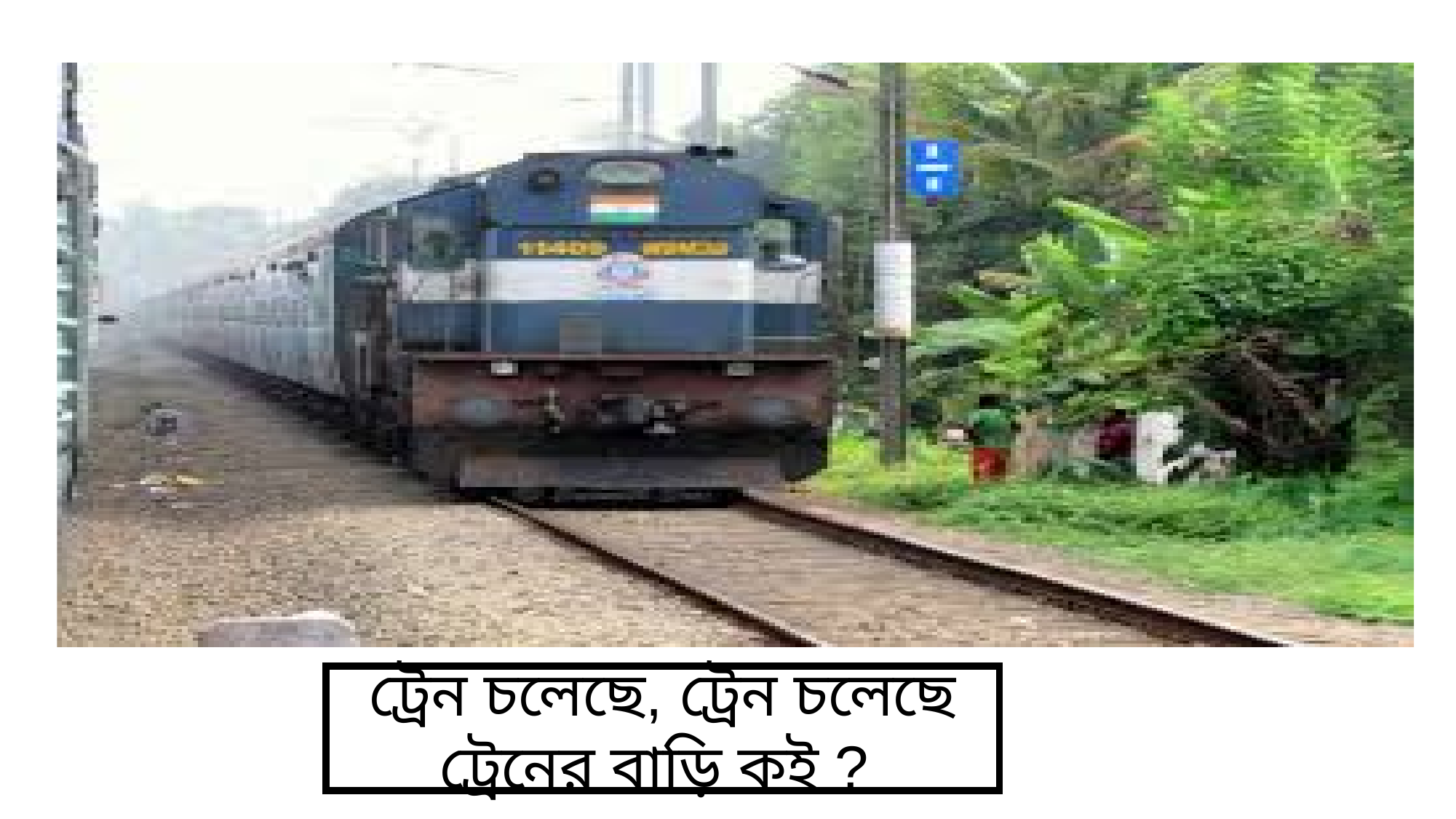

ট্রেন চলেছে, ট্রেন চলেছে
ট্রেনের বাড়ি কই ?